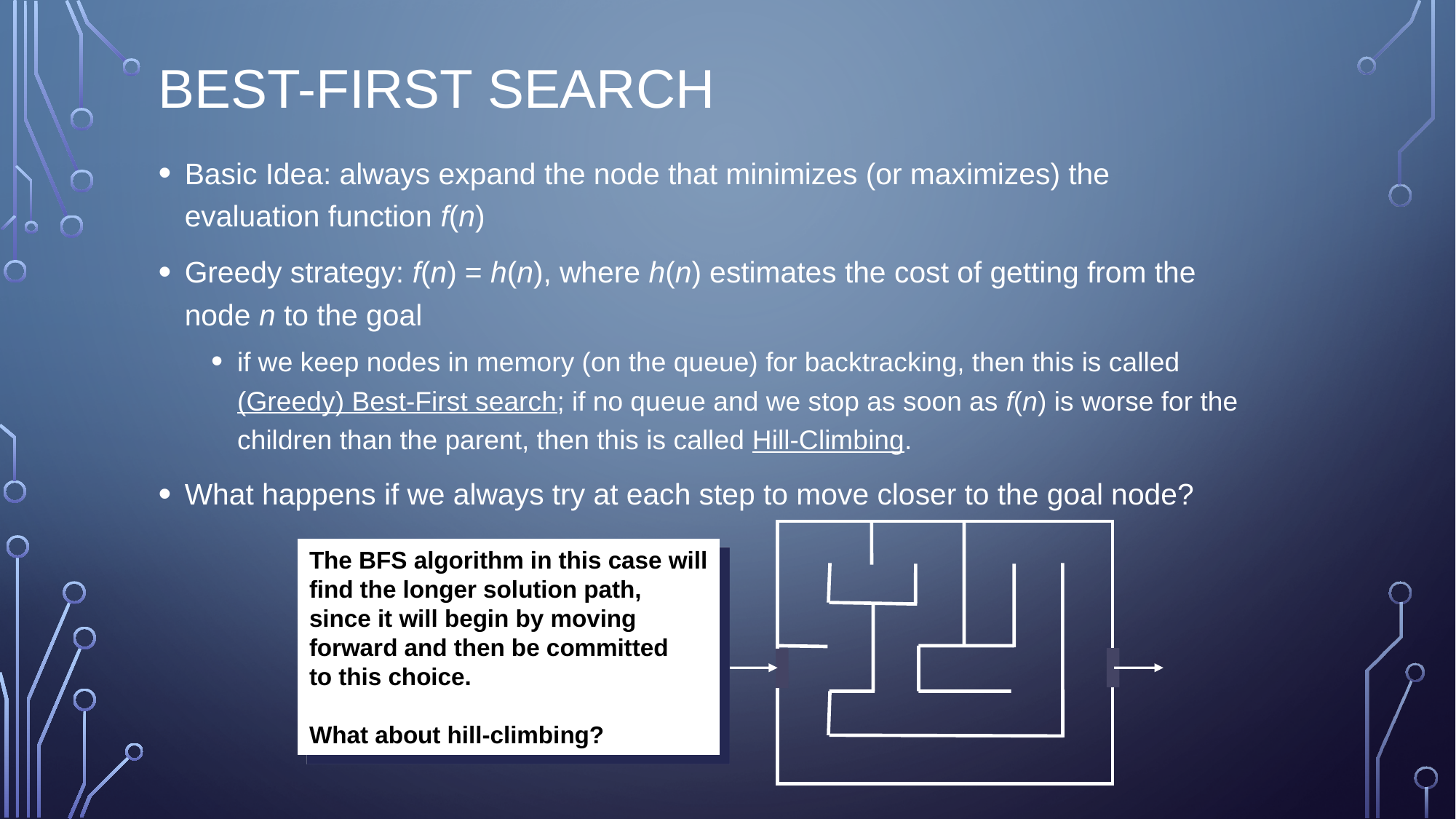

# Best-First Search
Basic Idea: always expand the node that minimizes (or maximizes) the evaluation function f(n)
Greedy strategy: f(n) = h(n), where h(n) estimates the cost of getting from the node n to the goal
if we keep nodes in memory (on the queue) for backtracking, then this is called (Greedy) Best-First search; if no queue and we stop as soon as f(n) is worse for the children than the parent, then this is called Hill-Climbing.
What happens if we always try at each step to move closer to the goal node?

The BFS algorithm in this case will
find the longer solution path,
since it will begin by moving
forward and then be committed
to this choice.

What about hill-climbing?